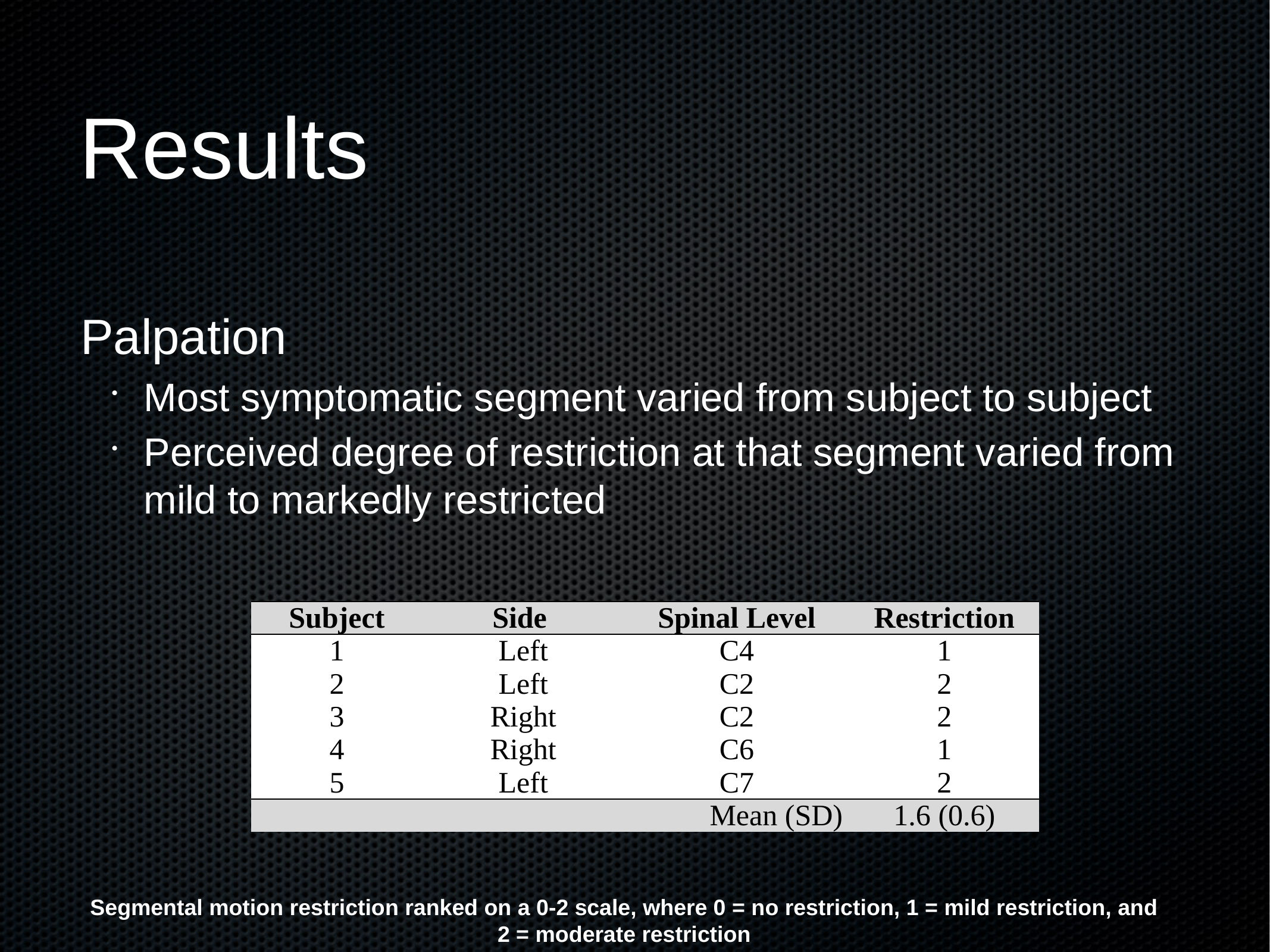

# Results
Palpation
Most symptomatic segment varied from subject to subject
Perceived degree of restriction at that segment varied from mild to markedly restricted

| Subject | Side | Spinal Level | Restriction |
| --- | --- | --- | --- |
| 1 | Left | C4 | 1 |
| 2 | Left | C2 | 2 |
| 3 | Right | C2 | 2 |
| 4 | Right | C6 | 1 |
| 5 | Left | C7 | 2 |
| Mean (SD) |  |  | 1.6 (0.6) |
Segmental motion restriction ranked on a 0-2 scale, where 0 = no restriction, 1 = mild restriction, and 2 = moderate restriction